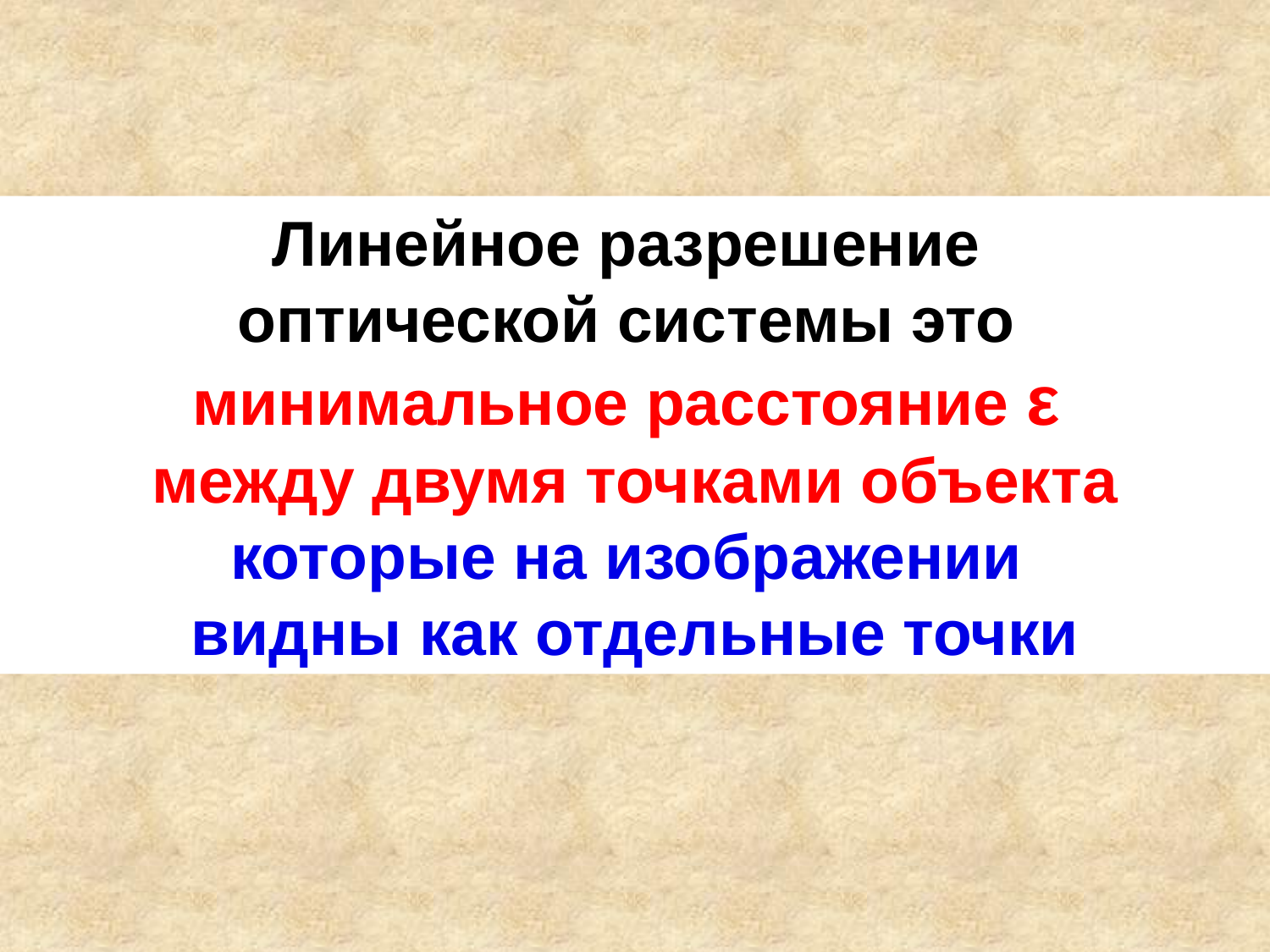

Линейное разрешение
оптической системы это
минимальное расстояние ε
между двумя точками объекта которые на изображении
видны как отдельные точки